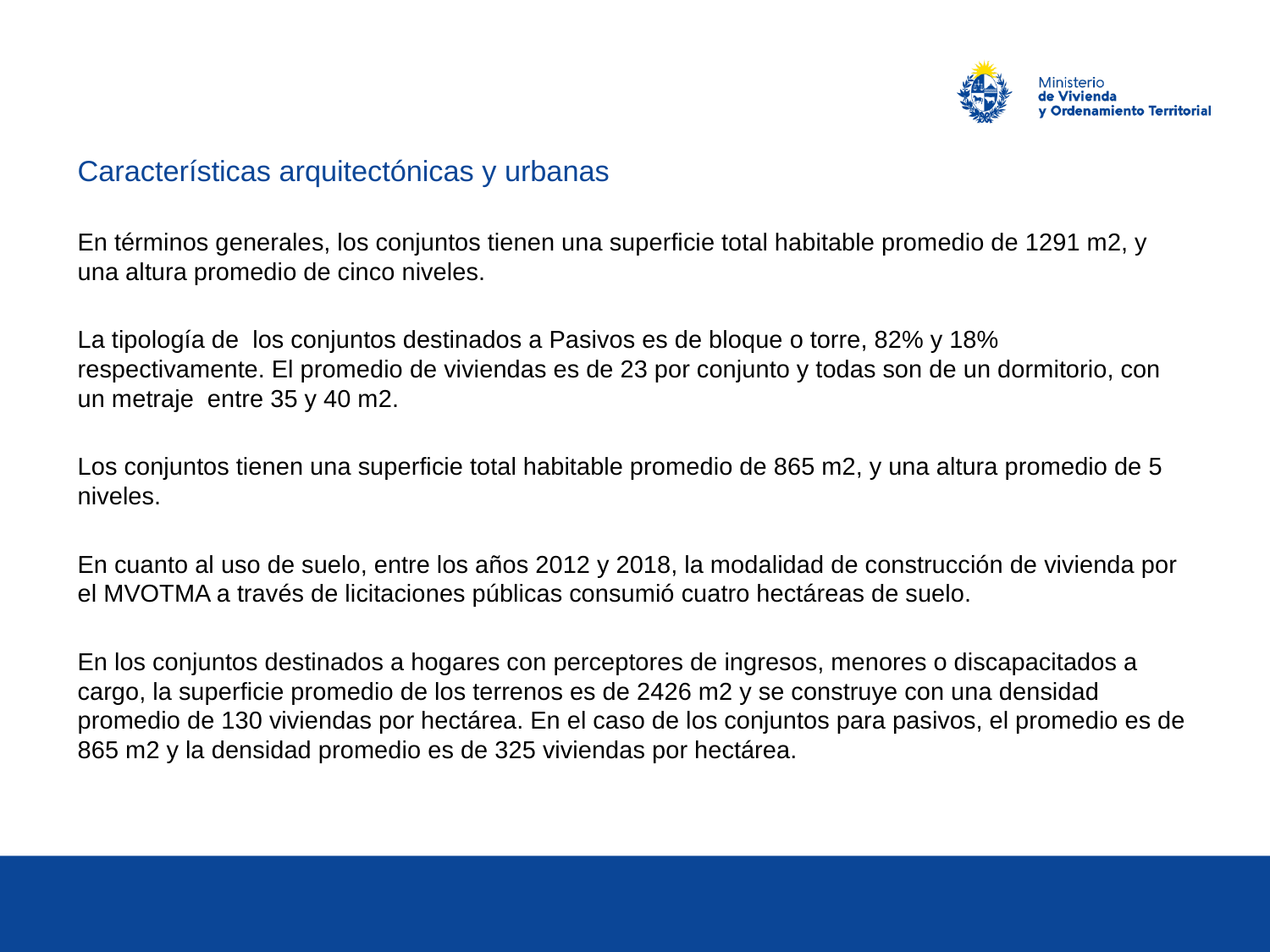

Características arquitectónicas y urbanas

En términos generales, los conjuntos tienen una superficie total habitable promedio de 1291 m2, y una altura promedio de cinco niveles.

La tipología de  los conjuntos destinados a Pasivos es de bloque o torre, 82% y 18% respectivamente. El promedio de viviendas es de 23 por conjunto y todas son de un dormitorio, con un metraje  entre 35 y 40 m2.

Los conjuntos tienen una superficie total habitable promedio de 865 m2, y una altura promedio de 5 niveles.

En cuanto al uso de suelo, entre los años 2012 y 2018, la modalidad de construcción de vivienda por el MVOTMA a través de licitaciones públicas consumió cuatro hectáreas de suelo.

En los conjuntos destinados a hogares con perceptores de ingresos, menores o discapacitados a cargo, la superficie promedio de los terrenos es de 2426 m2 y se construye con una densidad promedio de 130 viviendas por hectárea. En el caso de los conjuntos para pasivos, el promedio es de 865 m2 y la densidad promedio es de 325 viviendas por hectárea.